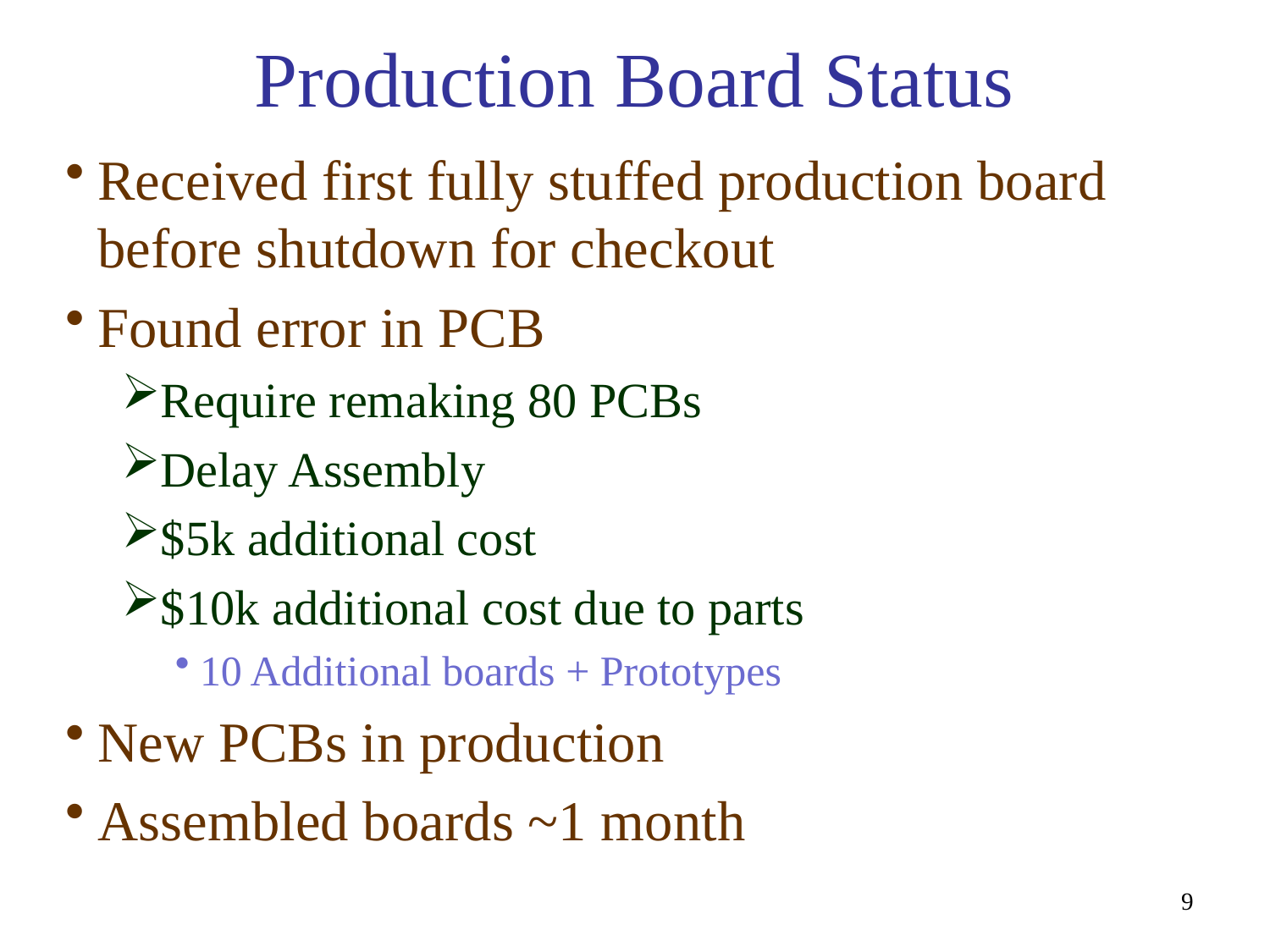

# Production Board Status
Received first fully stuffed production board before shutdown for checkout
Found error in PCB
Require remaking 80 PCBs
Delay Assembly
$5k additional cost
$10k additional cost due to parts
10 Additional boards + Prototypes
New PCBs in production
Assembled boards ~1 month
9